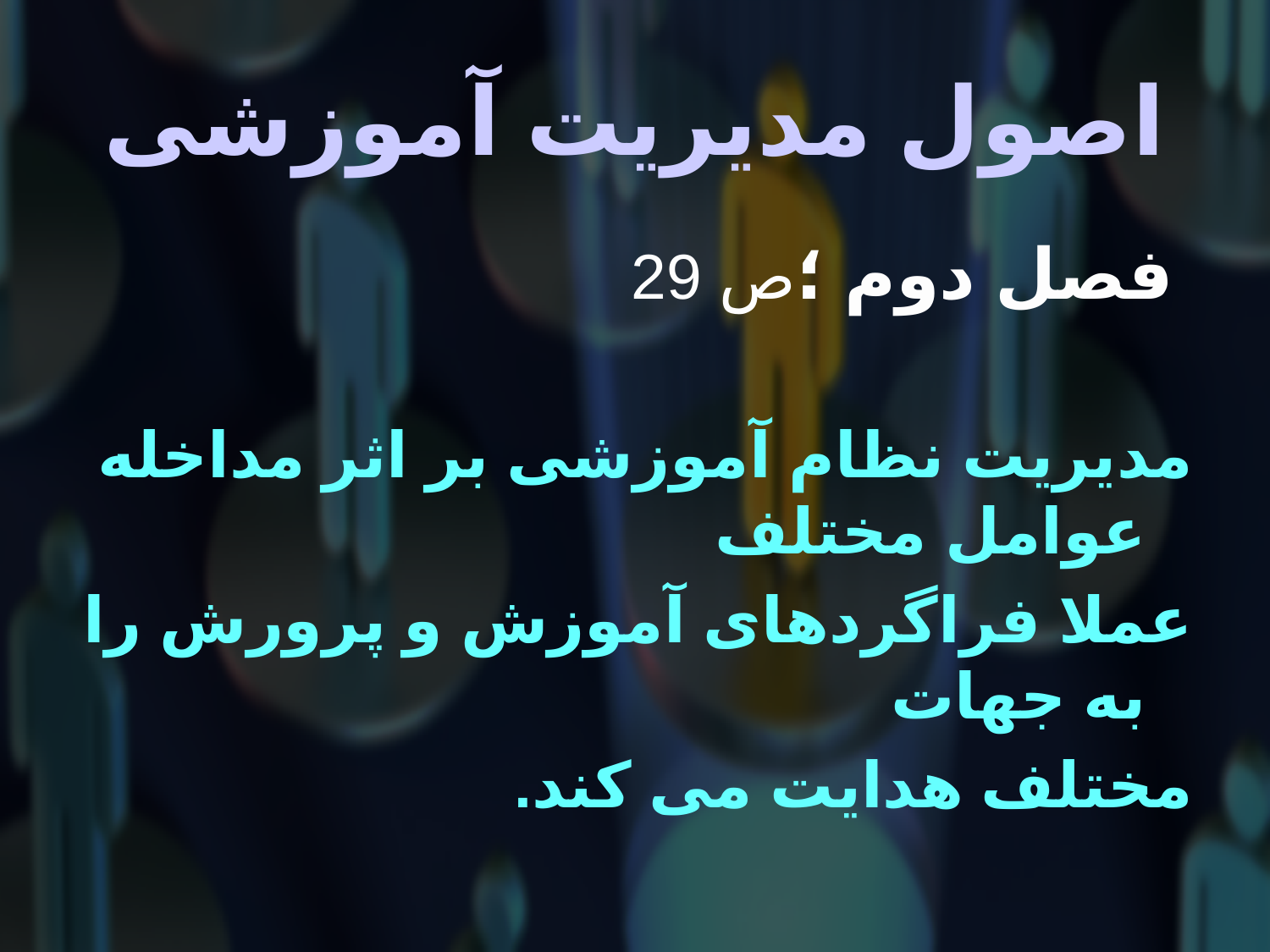

# اصول مدیریت آموزشی
 فصل دوم ؛ص 29

مدیریت نظام آموزشی بر اثر مداخله عوامل مختلف
عملا فراگردهای آموزش و پرورش را به جهات
مختلف هدایت می کند.